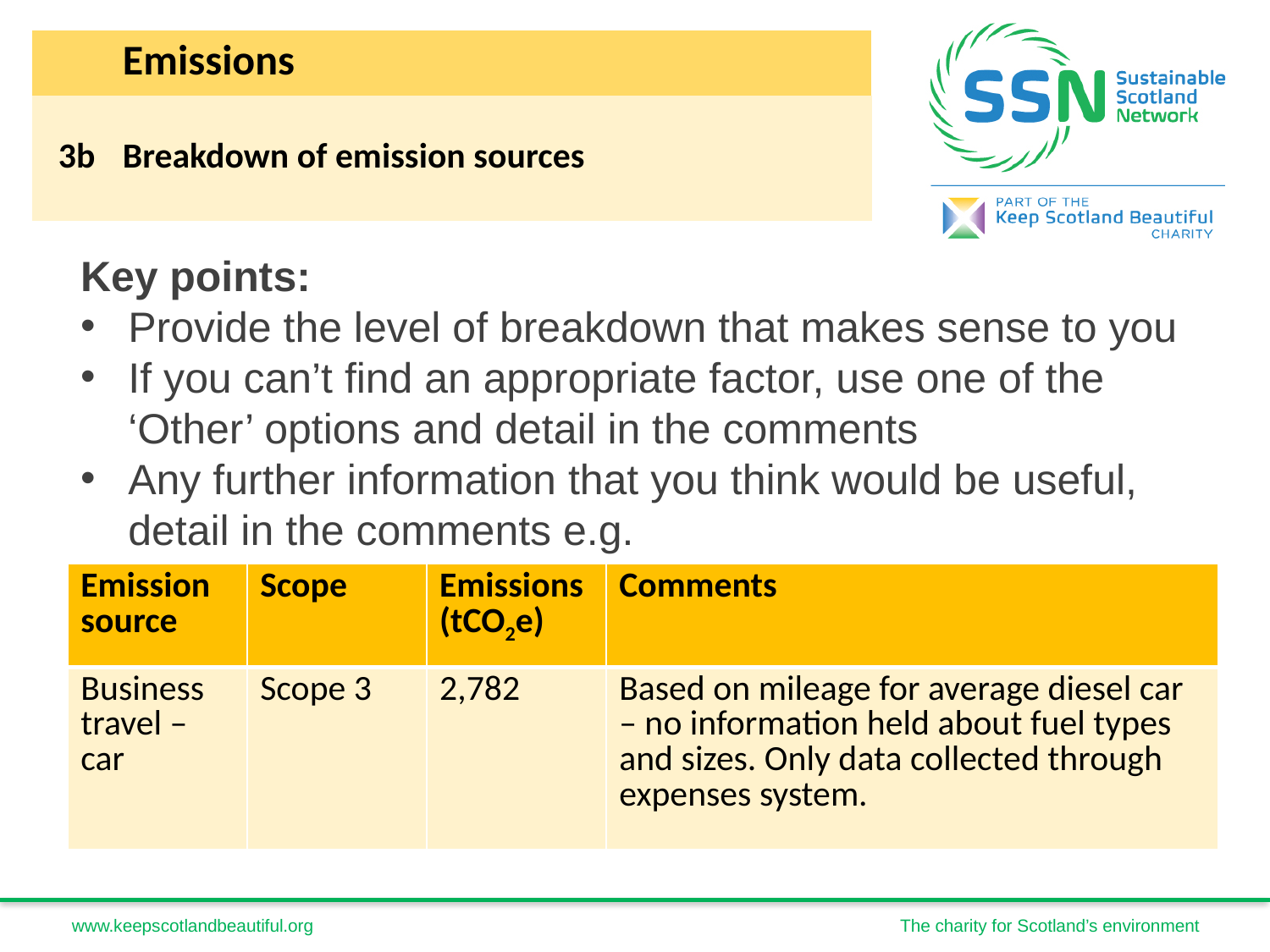

|  | Emissions |  |
| --- | --- | --- |
| 3b | Breakdown of emission sources |  |
Key points:
Provide the level of breakdown that makes sense to you
If you can’t find an appropriate factor, use one of the ‘Other’ options and detail in the comments
Any further information that you think would be useful, detail in the comments e.g.

| Emission source | Scope | Emissions (tCO2e) | Comments |
| --- | --- | --- | --- |
| Business travel – car | Scope 3 | 2,782 | Based on mileage for average diesel car – no information held about fuel types and sizes. Only data collected through expenses system. |